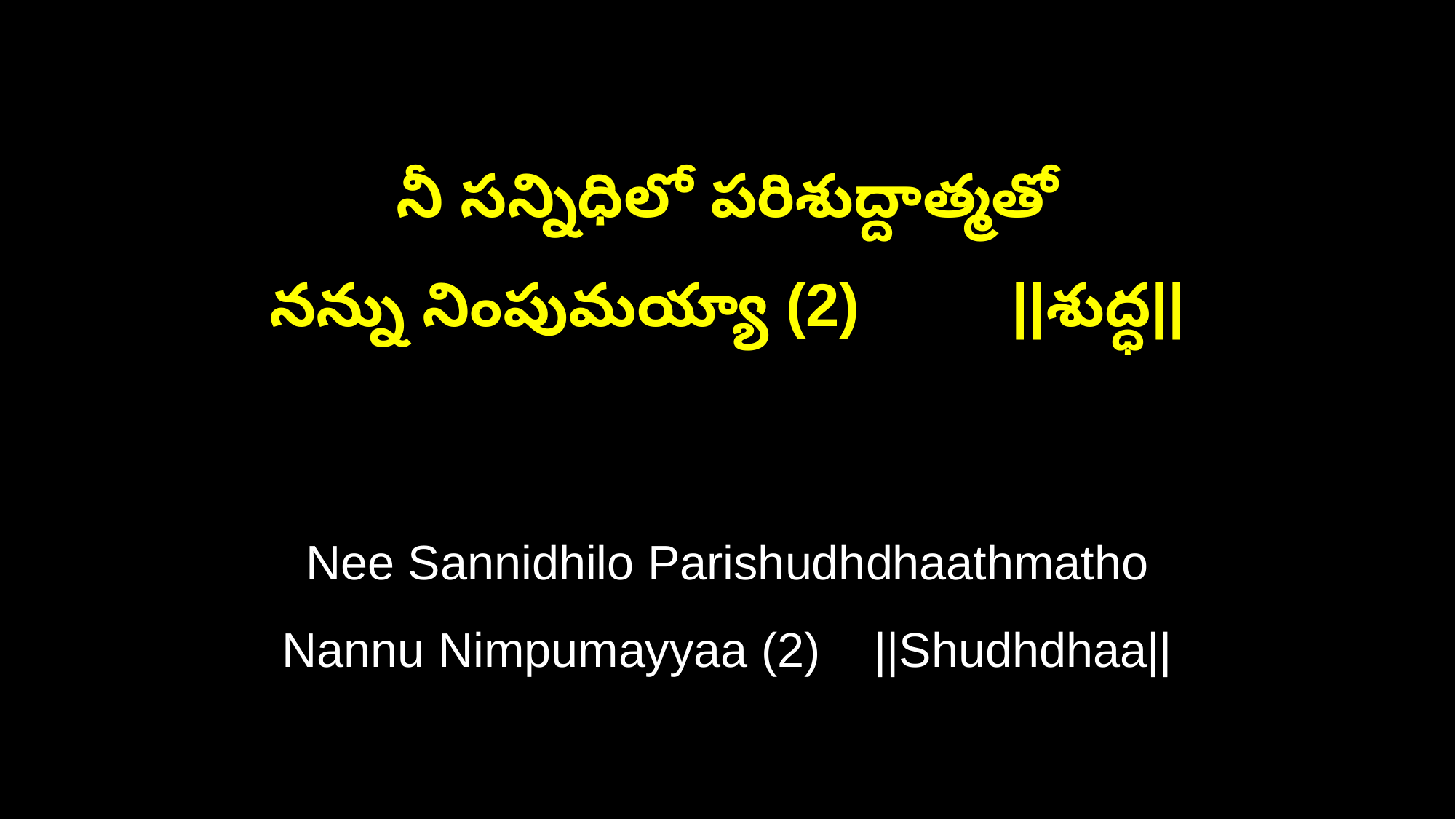

నీ సన్నిధిలో పరిశుద్దాత్మతో
నన్ను నింపుమయ్యా (2)         ||శుద్ధ||
Nee Sannidhilo Parishudhdhaathmatho
Nannu Nimpumayyaa (2)    ||Shudhdhaa||